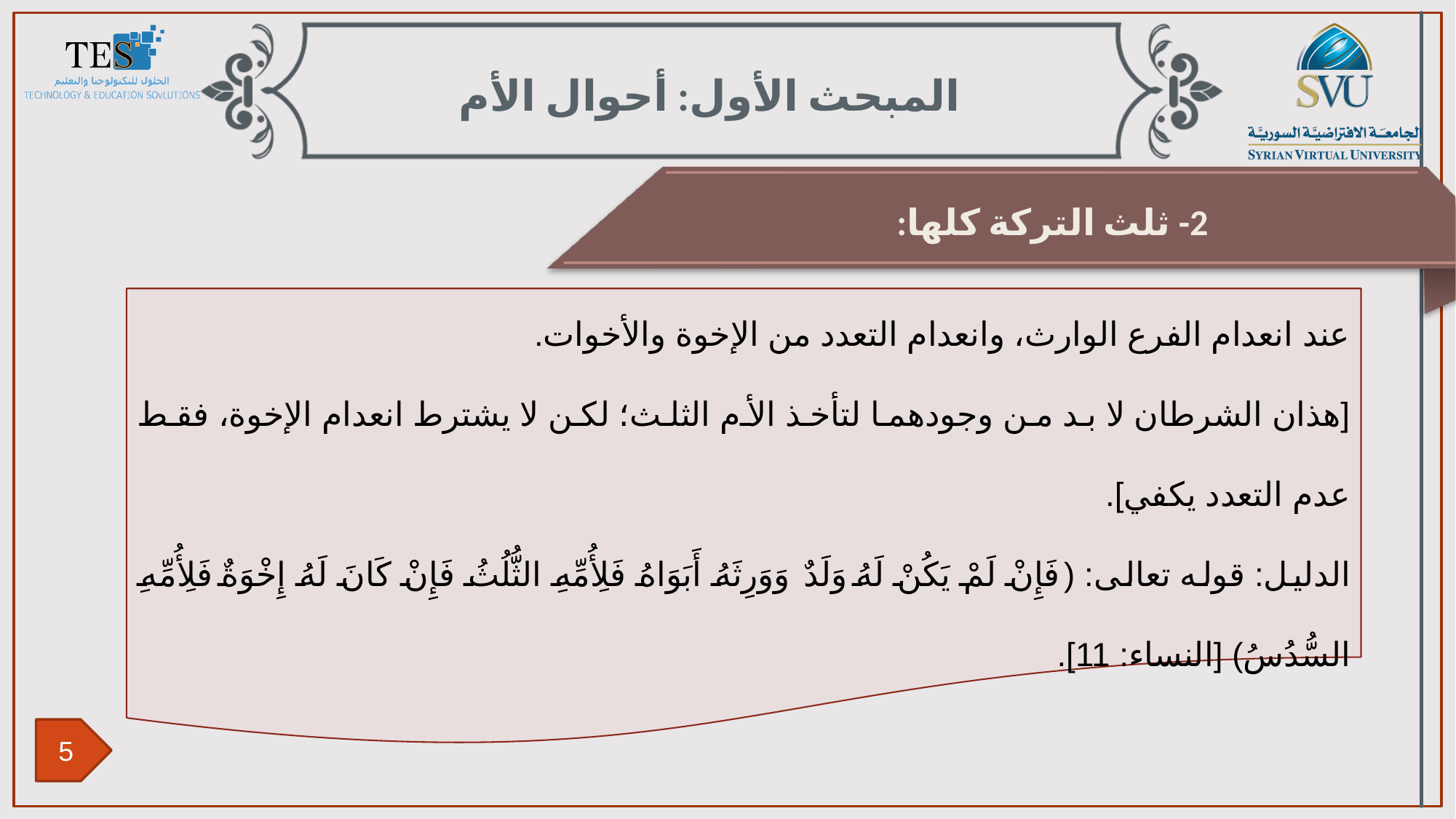

المبحث الأول: أحوال الأم
 2- ثلث التركة كلها:
عند انعدام الفرع الوارث، وانعدام التعدد من الإخوة والأخوات.
[هذان الشرطان لا بد من وجودهما لتأخذ الأم الثلث؛ لكن لا يشترط انعدام الإخوة، فقط عدم التعدد يكفي].
الدليل: قوله تعالى: (فَإِنْ لَمْ يَكُنْ لَهُ وَلَدٌ وَوَرِثَهُ أَبَوَاهُ فَلِأُمِّهِ الثُّلُثُ فَإِنْ كَانَ لَهُ إِخْوَةٌ فَلِأُمِّهِ السُّدُسُ) [النساء: 11].